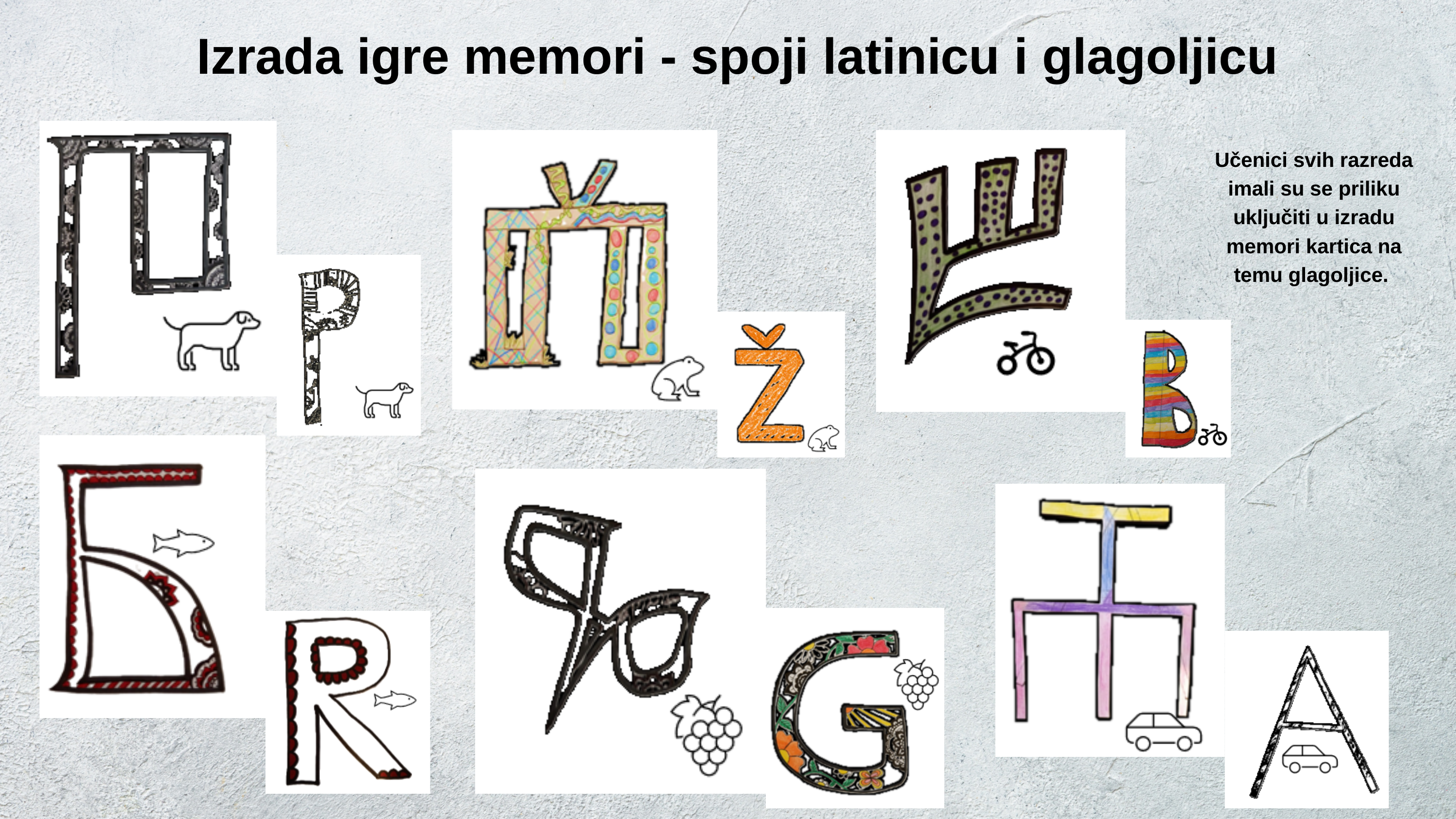

Izrada igre memori - spoji latinicu i glagoljicu

Učenici svih razreda imali su se priliku uključiti u izradu memori kartica na temu glagoljice.